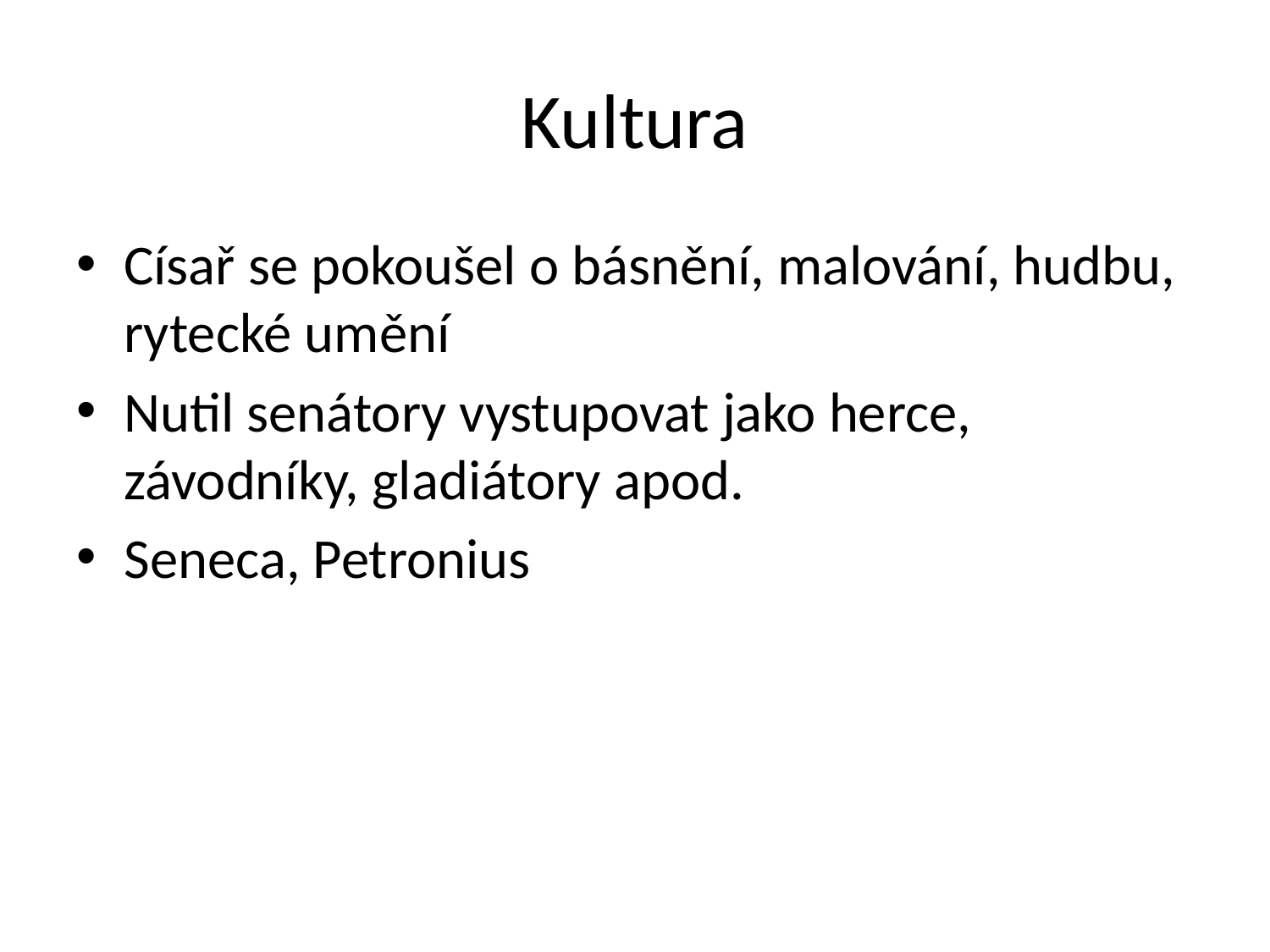

# Kultura
Císař se pokoušel o básnění, malování, hudbu, rytecké umění
Nutil senátory vystupovat jako herce, závodníky, gladiátory apod.
Seneca, Petronius